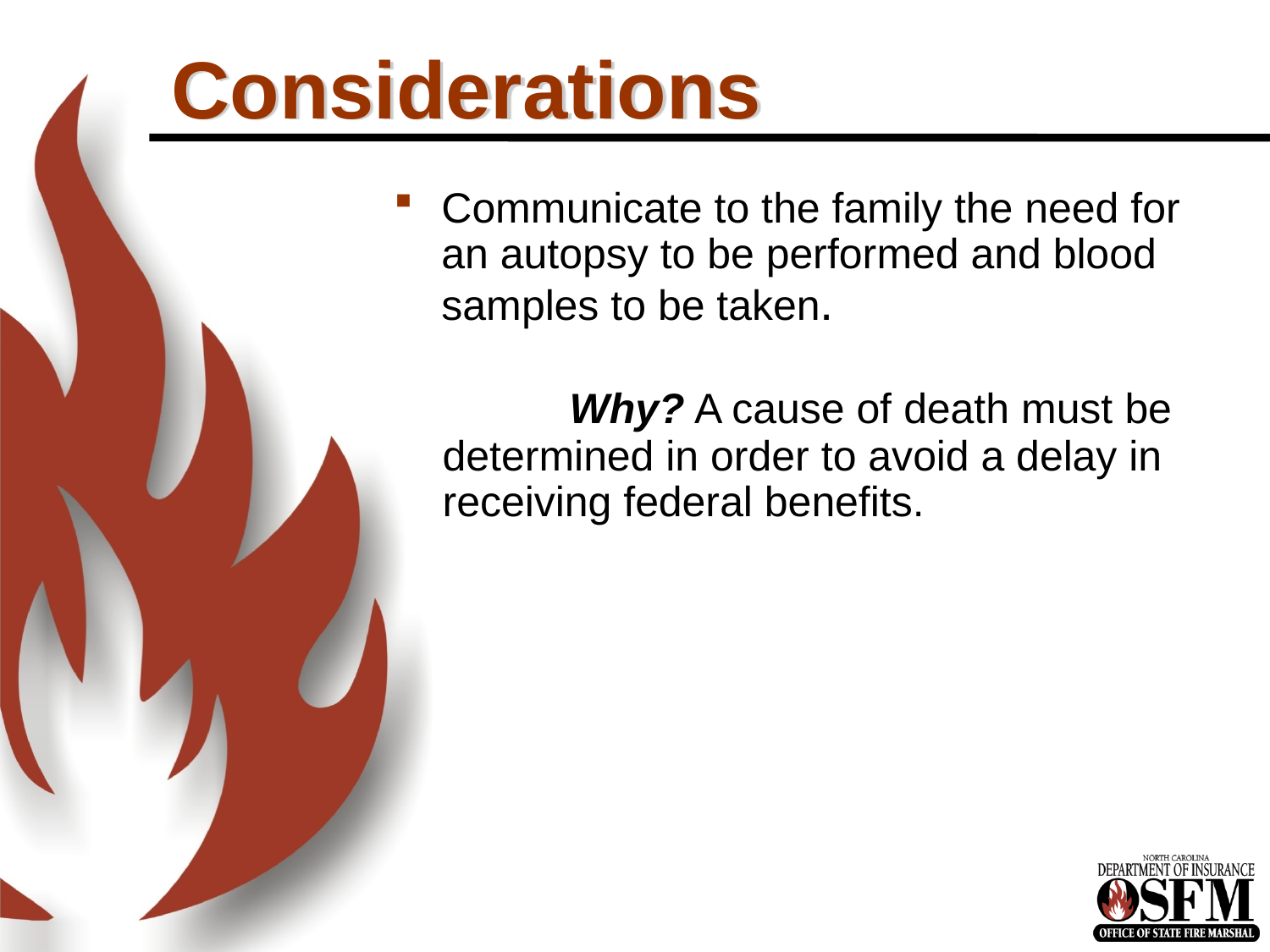

# Considerations
Communicate to the family the need for an autopsy to be performed and blood samples to be taken.

		Why? A cause of death must be determined in order to avoid a delay in receiving federal benefits.